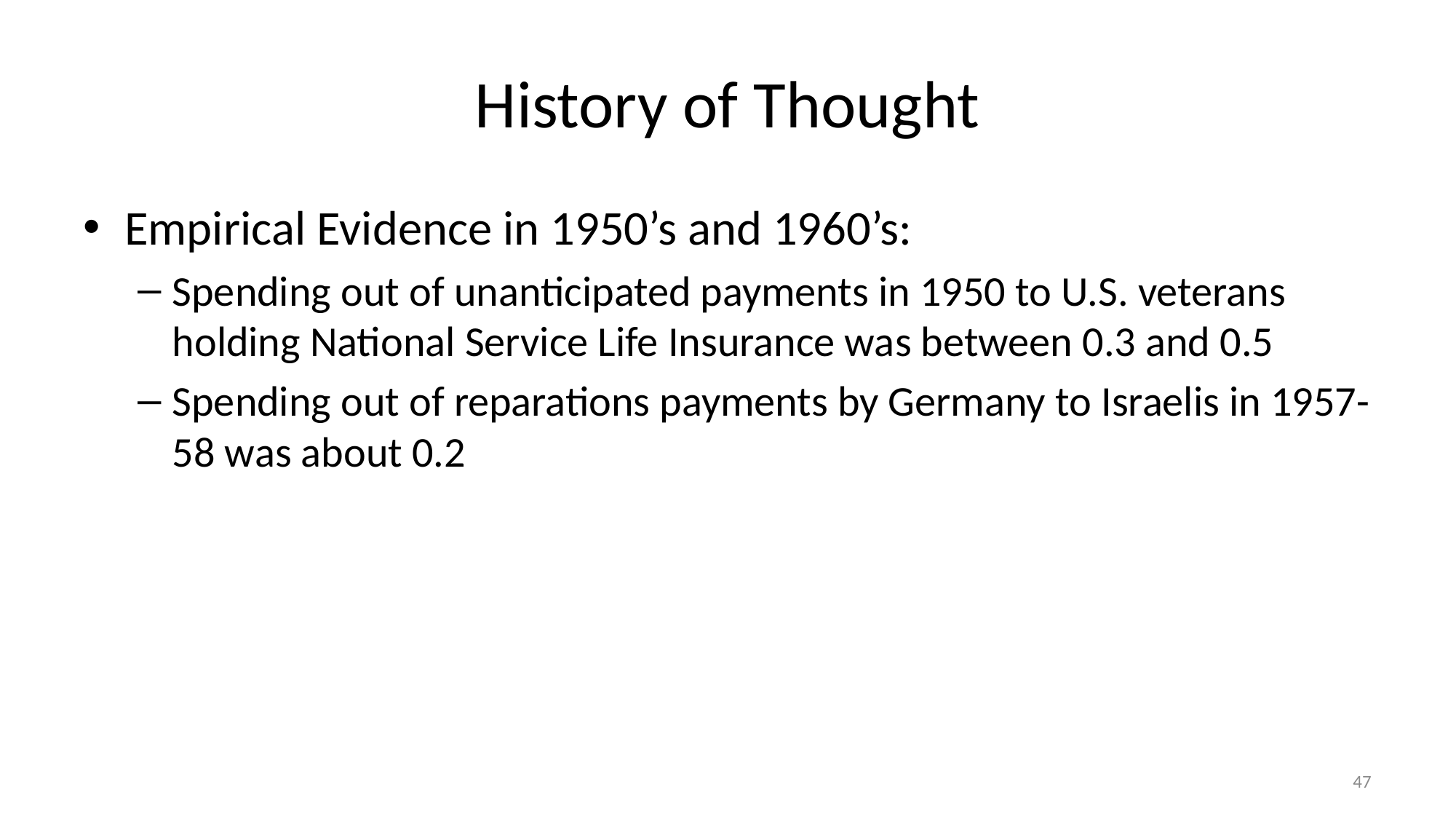

# History of Thought
Empirical Evidence in 1950’s and 1960’s:
Spending out of unanticipated payments in 1950 to U.S. veterans holding National Service Life Insurance was between 0.3 and 0.5
Spending out of reparations payments by Germany to Israelis in 1957-58 was about 0.2
47